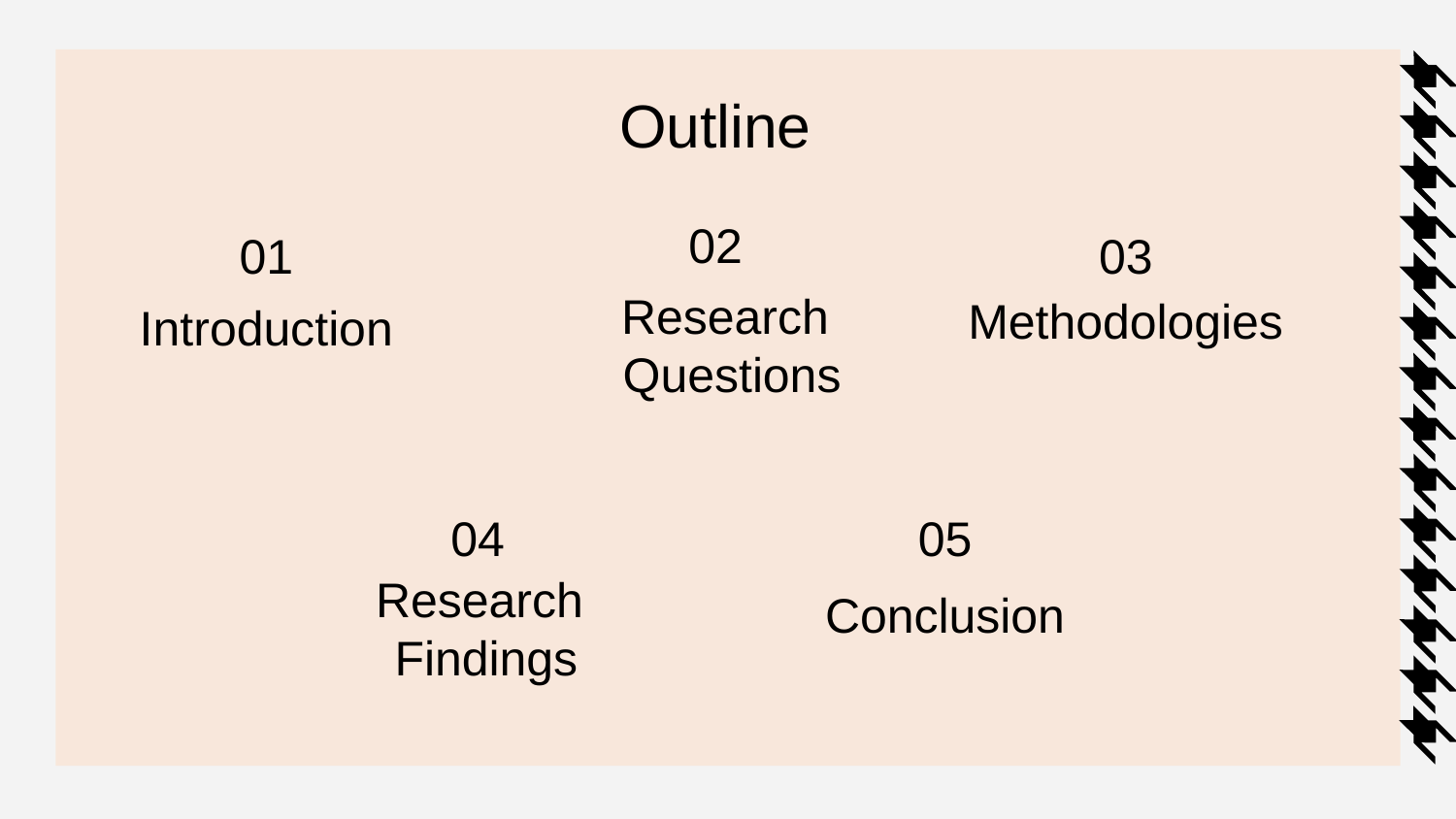

Outline
02
01
03
Methodologies
# Introduction
Research
Questions
04
05
Conclusion
Research
Findings